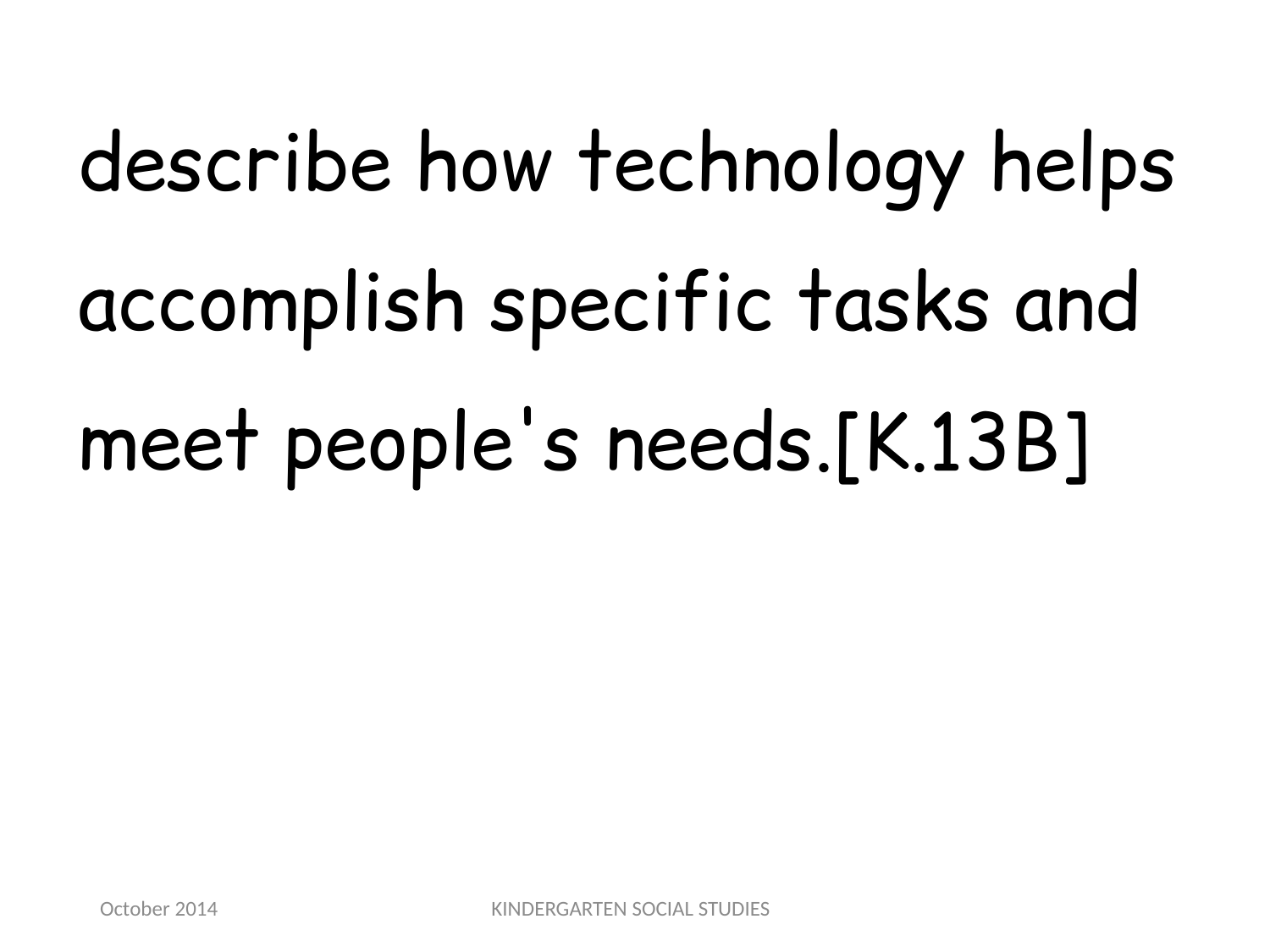

describe how technology helps accomplish specific tasks and meet people's needs.[K.13B]
October 2014
KINDERGARTEN SOCIAL STUDIES